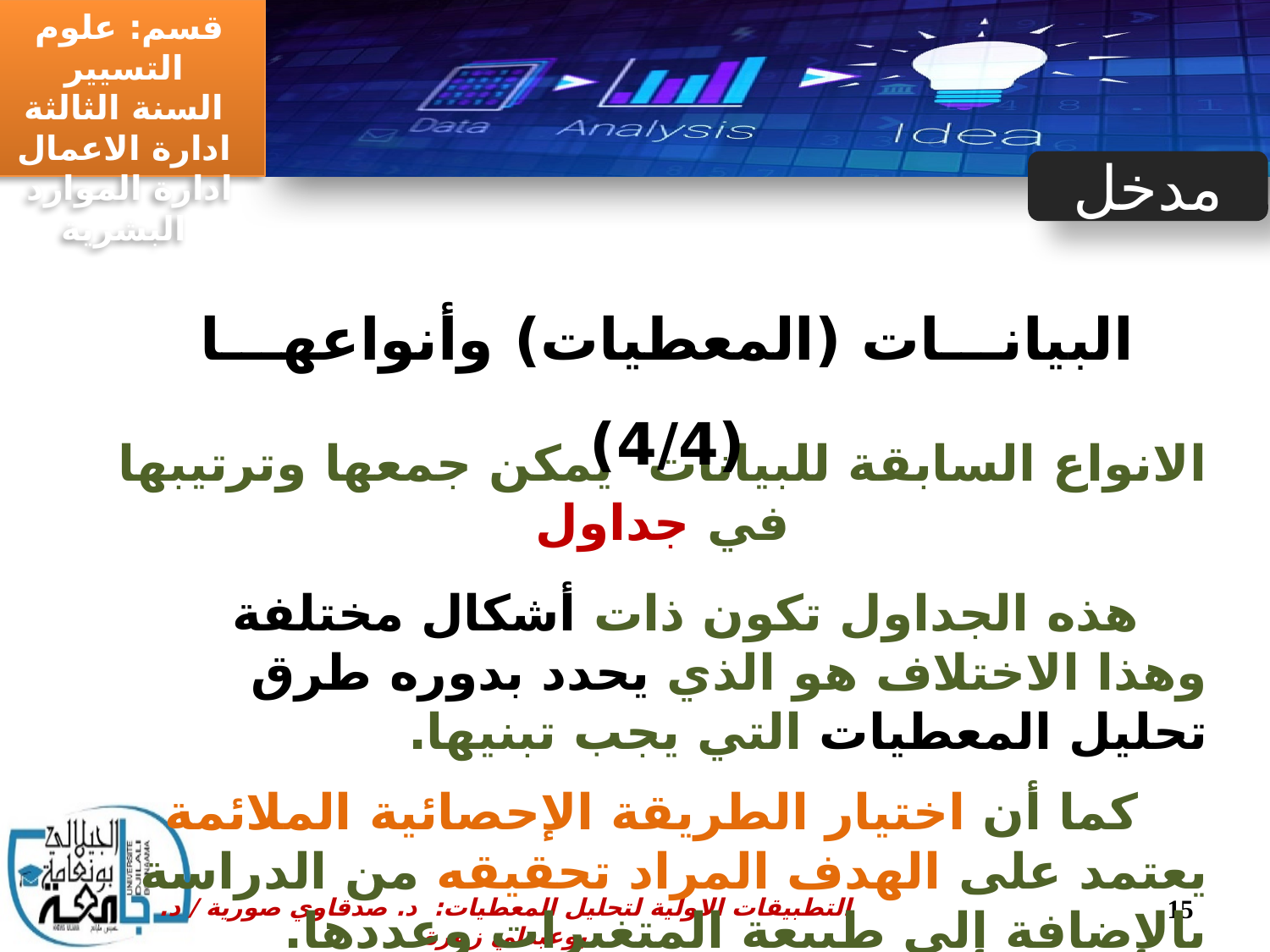

مدخل
# البيانـــات (المعطيات) وأنواعهـــا (4/4)

الانواع السابقة للبيانات  يمكن جمعها وترتيبها في جداول

    هذه الجداول تكون ذات أشكال مختلفة وهذا الاختلاف هو الذي يحدد بدوره طرق تحليل المعطيات التي يجب تبنيها.

    كما أن اختيار الطريقة الإحصائية الملائمة يعتمد على الهدف المراد تحقيقه من الدراسة بالإضافة إلى طبيعة المتغيرات وعددها.
15
التطبيقات الاولية لتحليل المعطيات:  د. صدقاوي صورية / د. بوعبدلي زهرة